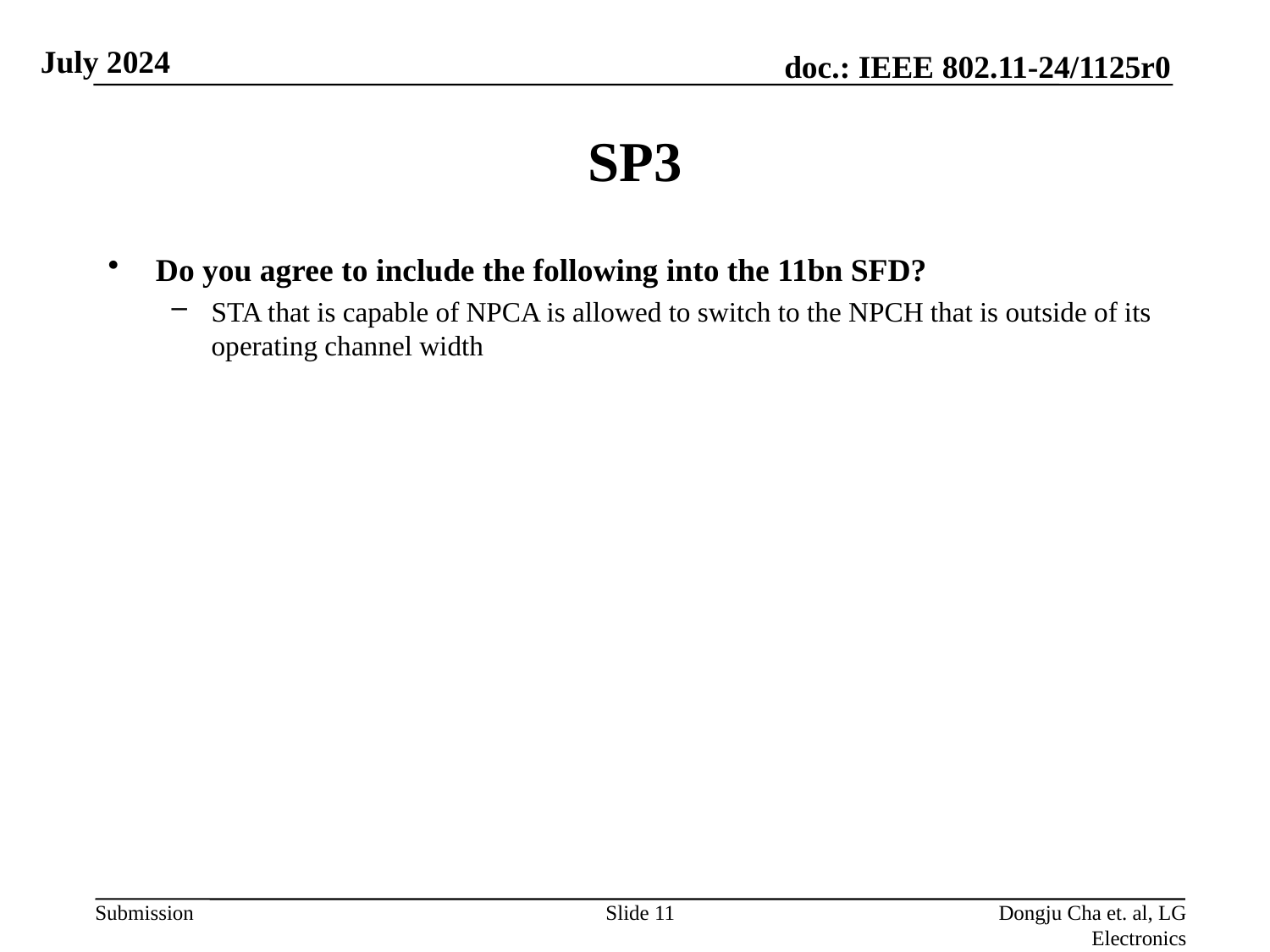

# SP3
Do you agree to include the following into the 11bn SFD?
STA that is capable of NPCA is allowed to switch to the NPCH that is outside of its operating channel width

Slide 11
Dongju Cha et. al, LG Electronics